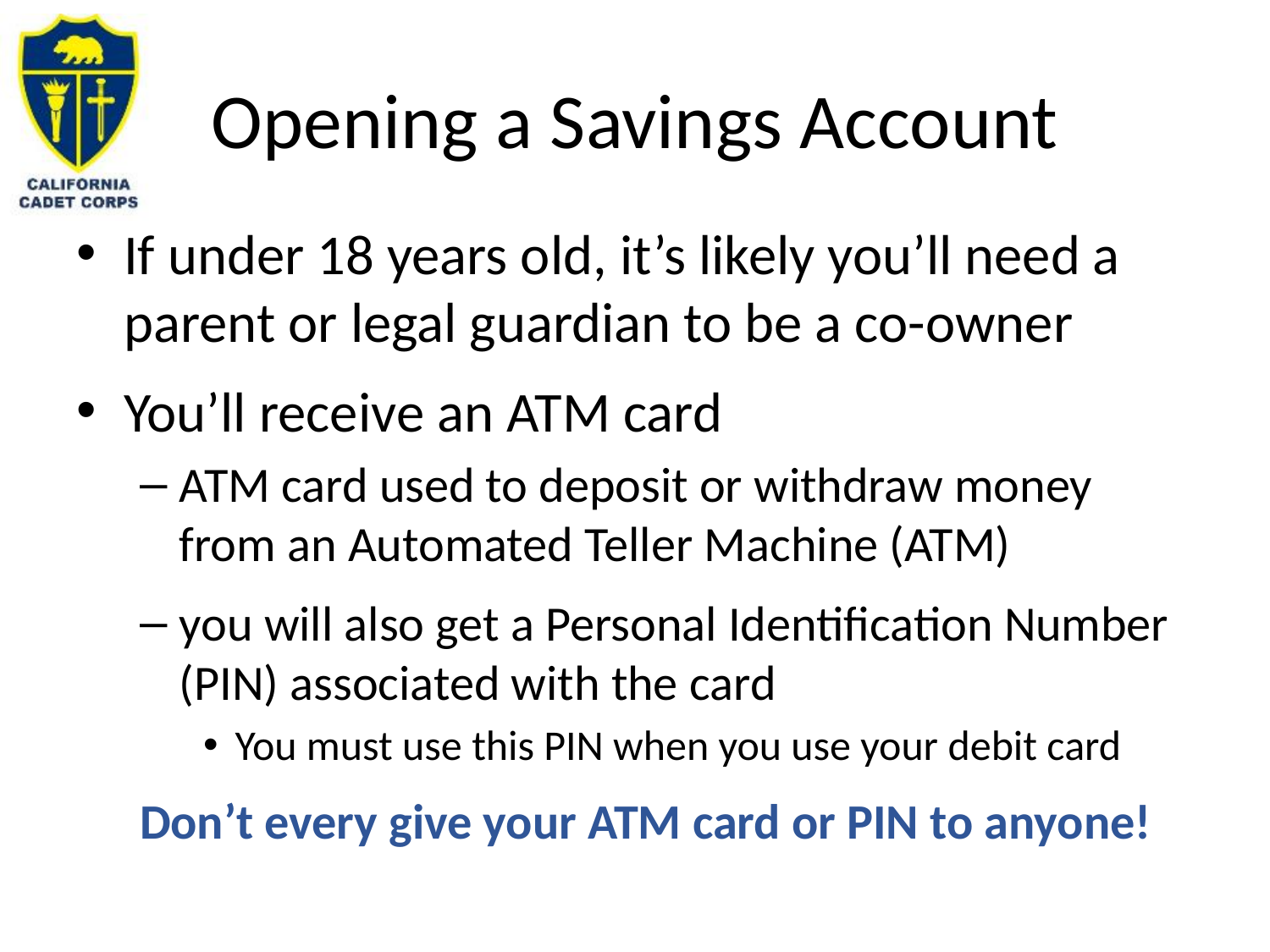

# Opening a Savings Account
If under 18 years old, it’s likely you’ll need a parent or legal guardian to be a co-owner
You’ll receive an ATM card
ATM card used to deposit or withdraw money from an Automated Teller Machine (ATM)
you will also get a Personal Identification Number (PIN) associated with the card
You must use this PIN when you use your debit card
Don’t every give your ATM card or PIN to anyone!